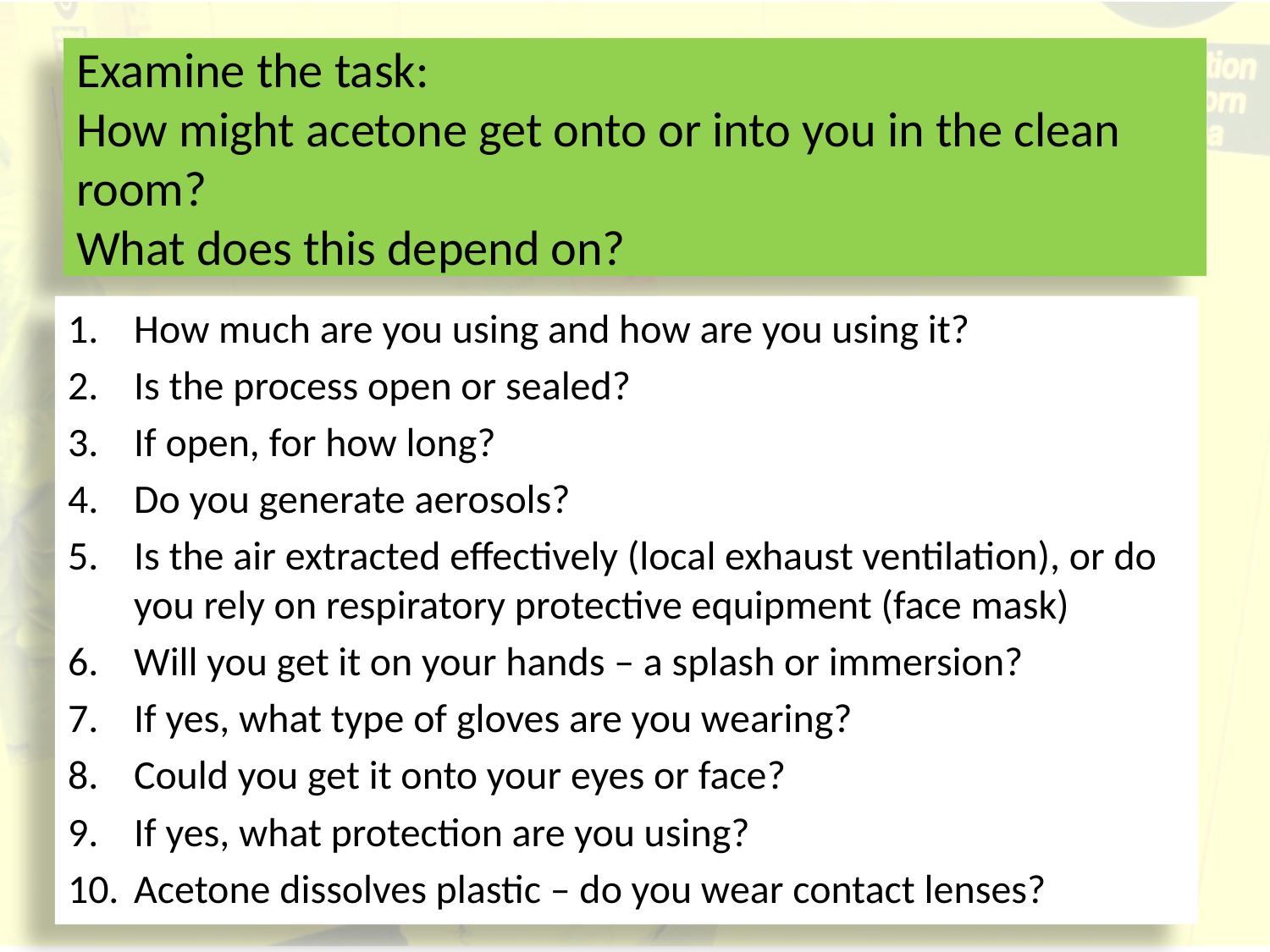

# Examine the task: How might acetone get onto or into you in the clean room? What does this depend on?
How much are you using and how are you using it?
Is the process open or sealed?
If open, for how long?
Do you generate aerosols?
Is the air extracted effectively (local exhaust ventilation), or do you rely on respiratory protective equipment (face mask)
Will you get it on your hands – a splash or immersion?
If yes, what type of gloves are you wearing?
Could you get it onto your eyes or face?
If yes, what protection are you using?
Acetone dissolves plastic – do you wear contact lenses?